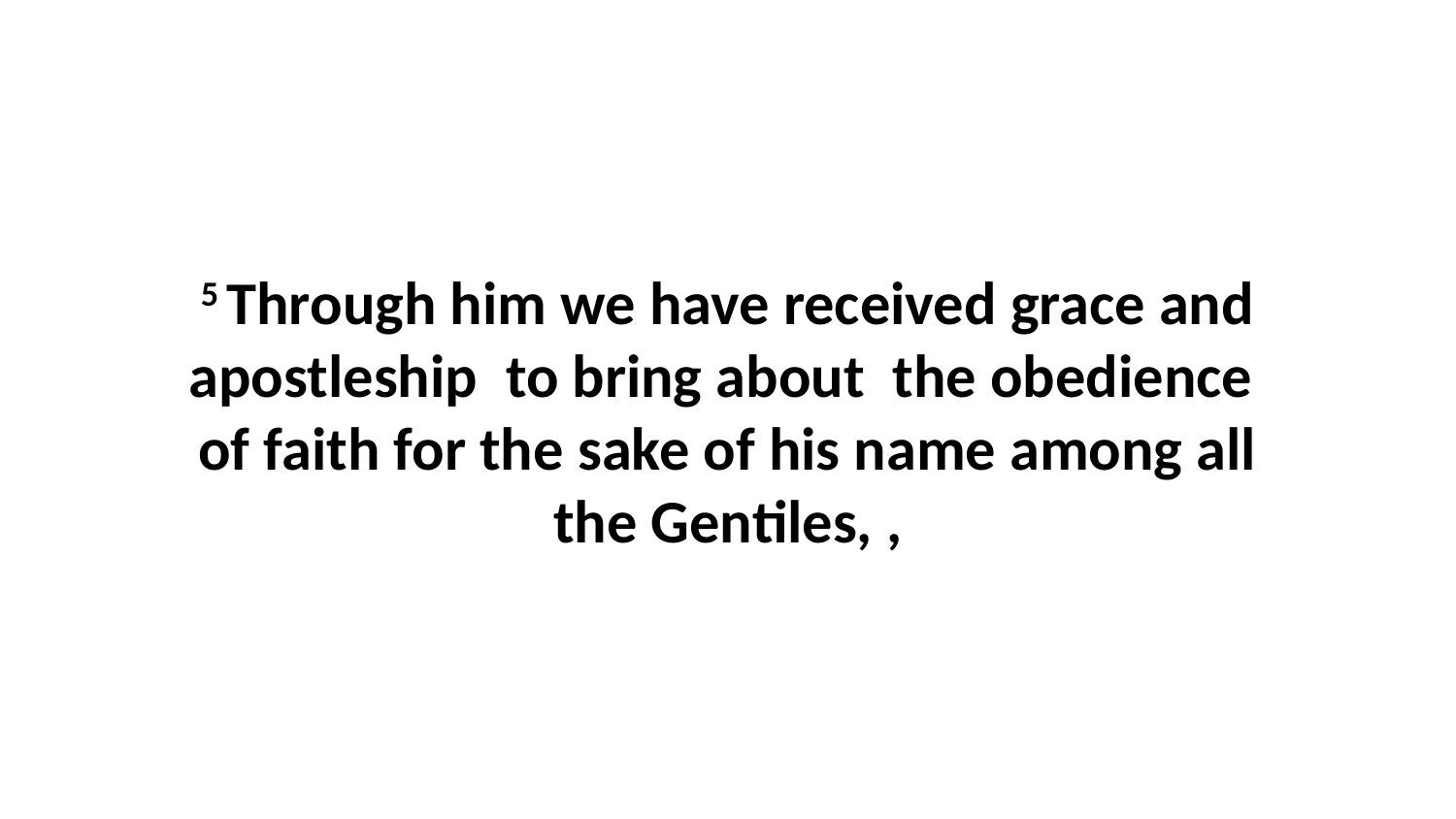

5 Through him we have received grace and apostleship  to bring about  the obedience  of faith for the sake of his name among all the Gentiles, ,